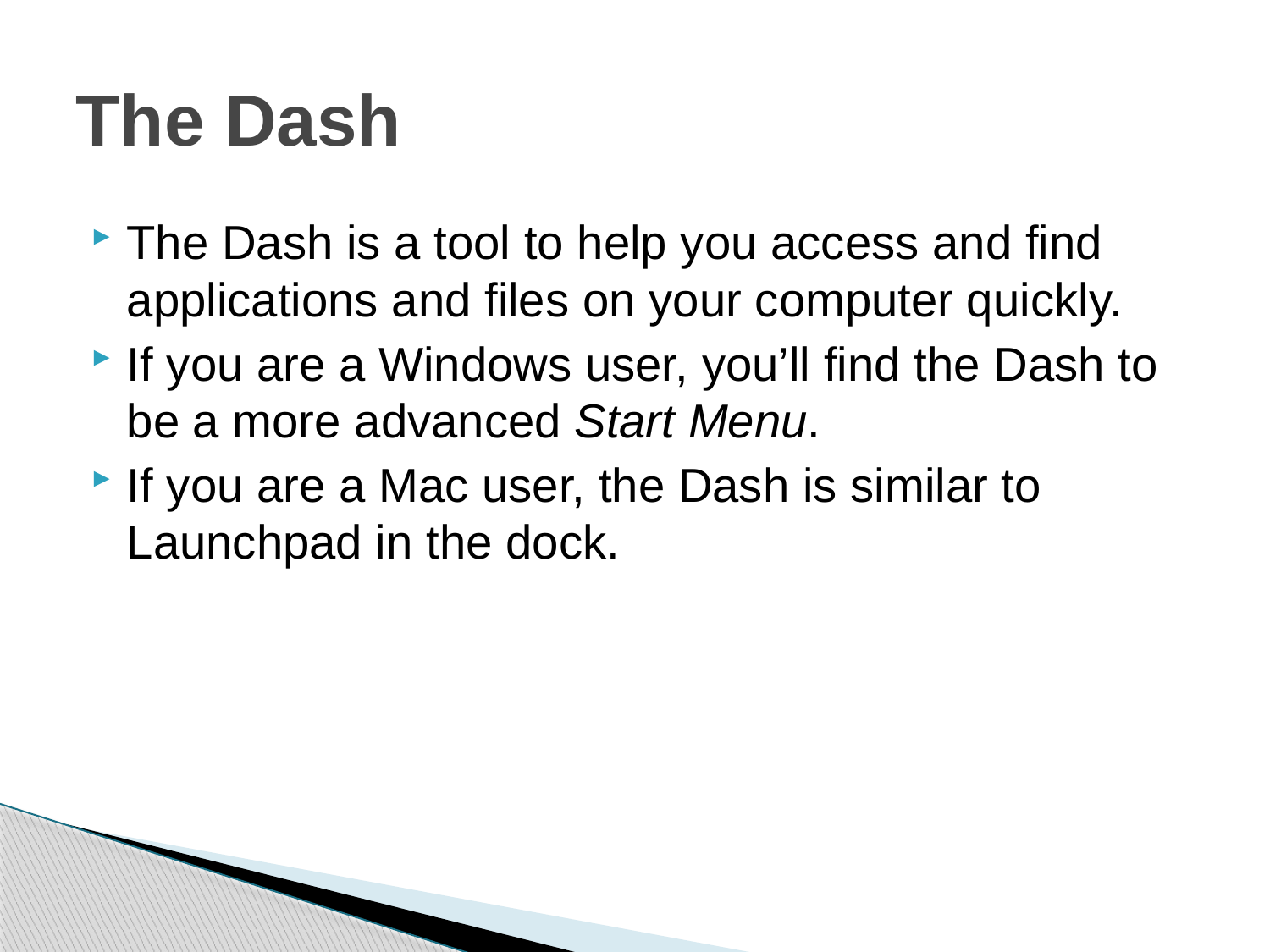

# The Dash
The Dash is a tool to help you access and find applications and files on your computer quickly.
If you are a Windows user, you’ll find the Dash to be a more advanced Start Menu.
If you are a Mac user, the Dash is similar to Launchpad in the dock.